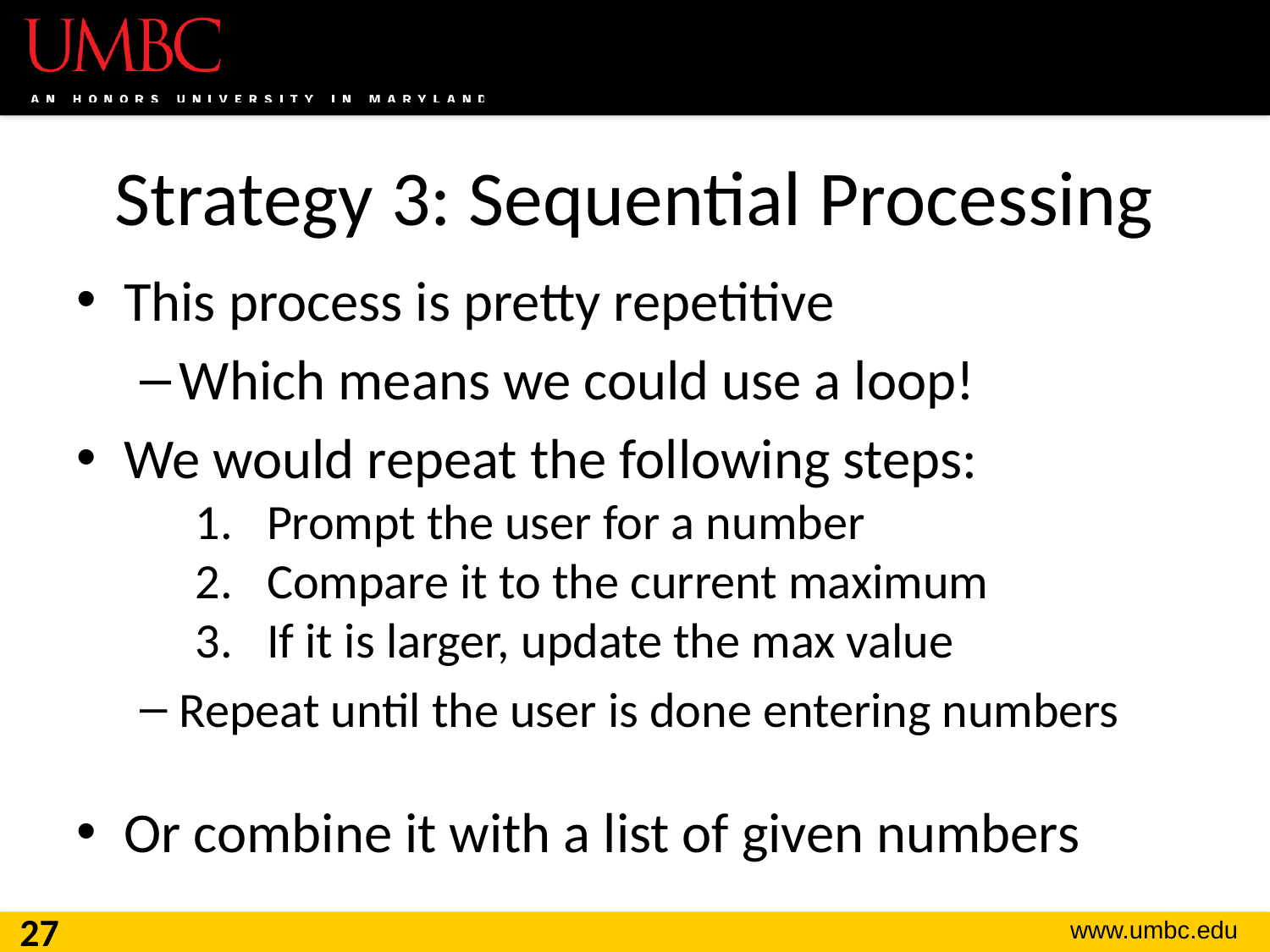

# Strategy 3: Sequential Processing
This process is pretty repetitive
Which means we could use a loop!
We would repeat the following steps:
Prompt the user for a number
Compare it to the current maximum
If it is larger, update the max value
Repeat until the user is done entering numbers

Or combine it with a list of given numbers
27